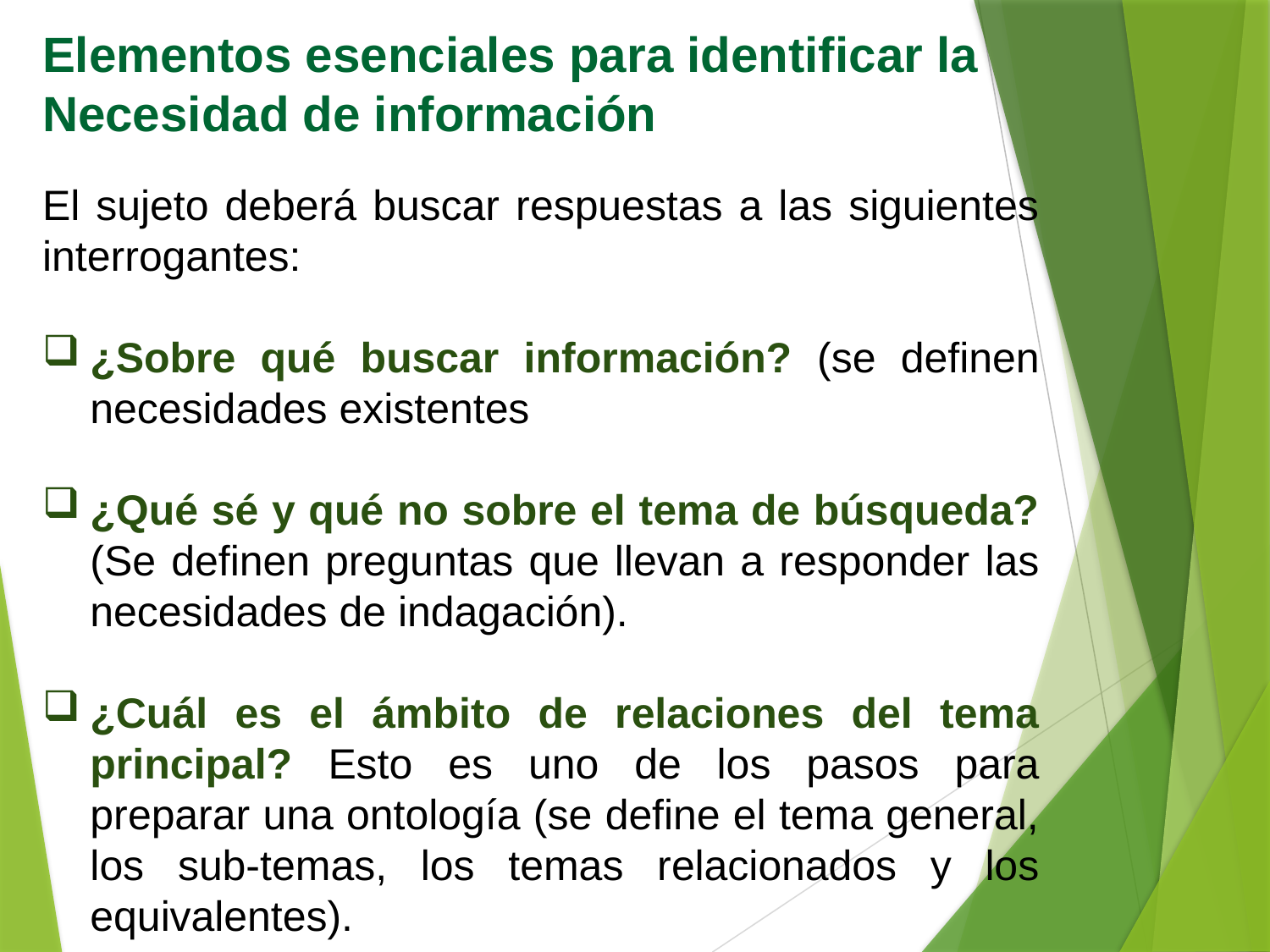

Elementos esenciales para identificar la Necesidad de información
El sujeto deberá buscar respuestas a las siguientes interrogantes:

¿Sobre qué buscar información? (se definen necesidades existentes

¿Qué sé y qué no sobre el tema de búsqueda? (Se definen preguntas que llevan a responder las necesidades de indagación).

¿Cuál es el ámbito de relaciones del tema principal? Esto es uno de los pasos para preparar una ontología (se define el tema general, los sub-temas, los temas relacionados y los equivalentes).